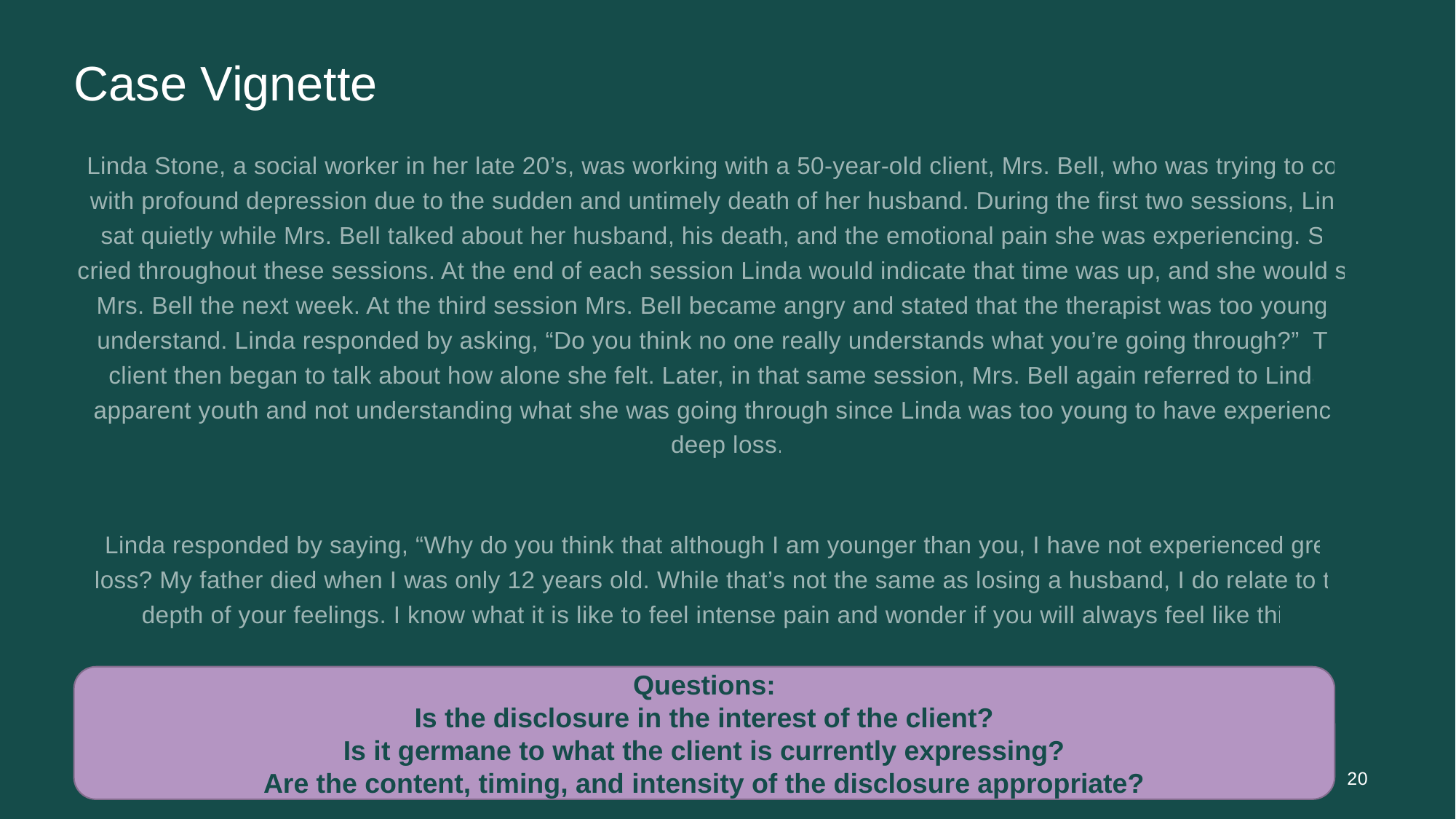

# Case Vignette
Linda Stone, a social worker in her late 20’s, was working with a 50-year-old client, Mrs. Bell, who was trying to cope with profound depression due to the sudden and untimely death of her husband. During the first two sessions, Linda sat quietly while Mrs. Bell talked about her husband, his death, and the emotional pain she was experiencing. She cried throughout these sessions. At the end of each session Linda would indicate that time was up, and she would see Mrs. Bell the next week. At the third session Mrs. Bell became angry and stated that the therapist was too young to understand. Linda responded by asking, “Do you think no one really understands what you’re going through?”  The client then began to talk about how alone she felt. Later, in that same session, Mrs. Bell again referred to Linda’s apparent youth and not understanding what she was going through since Linda was too young to have experienced deep loss.

Linda responded by saying, “Why do you think that although I am younger than you, I have not experienced great loss? My father died when I was only 12 years old. While that’s not the same as losing a husband, I do relate to the depth of your feelings. I know what it is like to feel intense pain and wonder if you will always feel like this.”
Questions:
Is the disclosure in the interest of the client?
Is it germane to what the client is currently expressing?
Are the content, timing, and intensity of the disclosure appropriate?
20